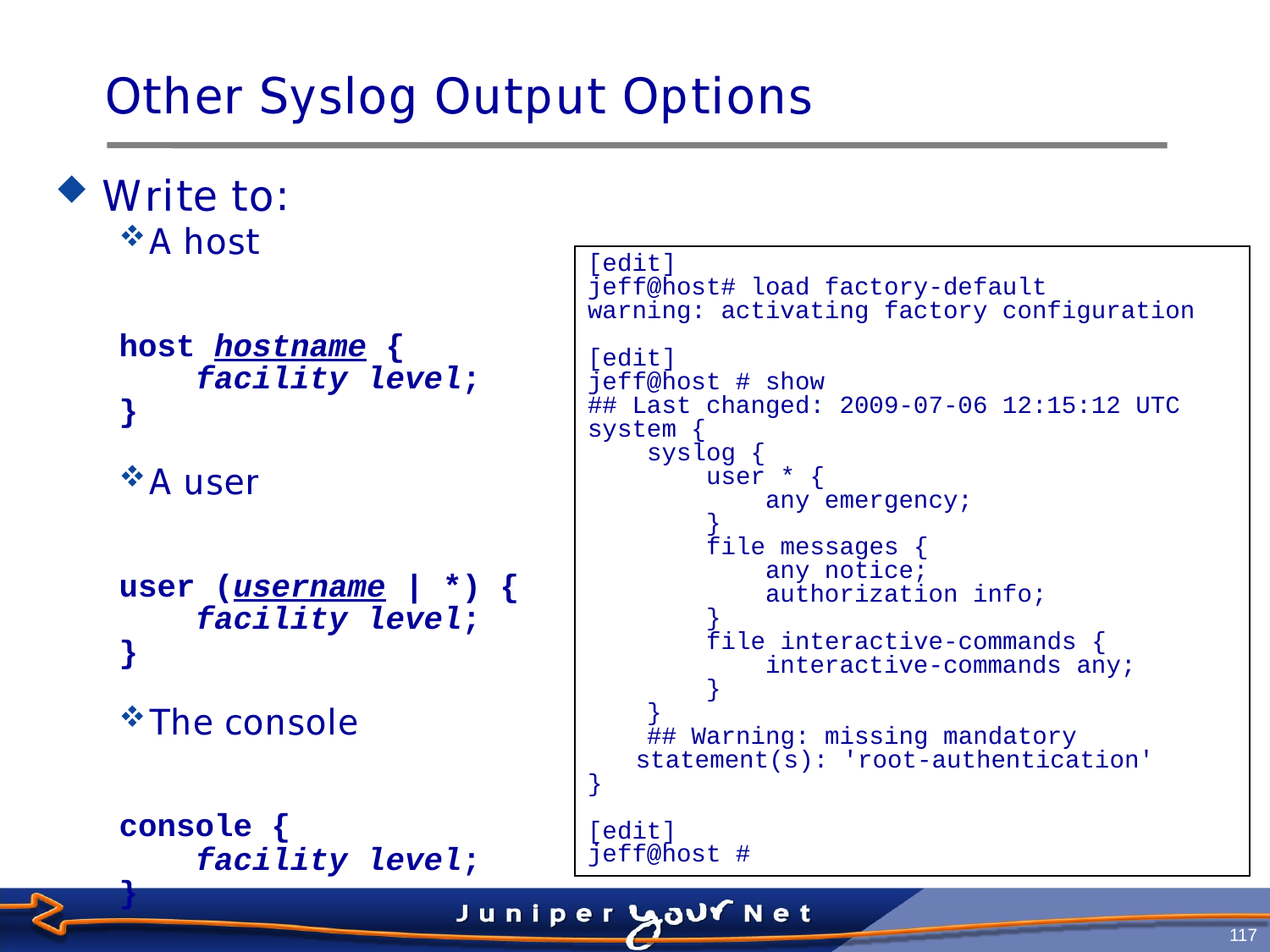

# Other Syslog Output Options
Write to:
A host

host hostname {
    facility level;
}

A user

user (username | *) {
    facility level;
}

The console

console {
    facility level;
}

[edit]
jeff@host# load factory-default
warning: activating factory configuration

[edit]
jeff@host # show
## Last changed: 2009-07-06 12:15:12 UTC
system {
    syslog {
        user * {
            any emergency;
        }
        file messages {
            any notice;
            authorization info;
        }
        file interactive-commands {
            interactive-commands any;
        }
    }
    ## Warning: missing mandatory statement(s): 'root-authentication'
}

[edit]
jeff@host #